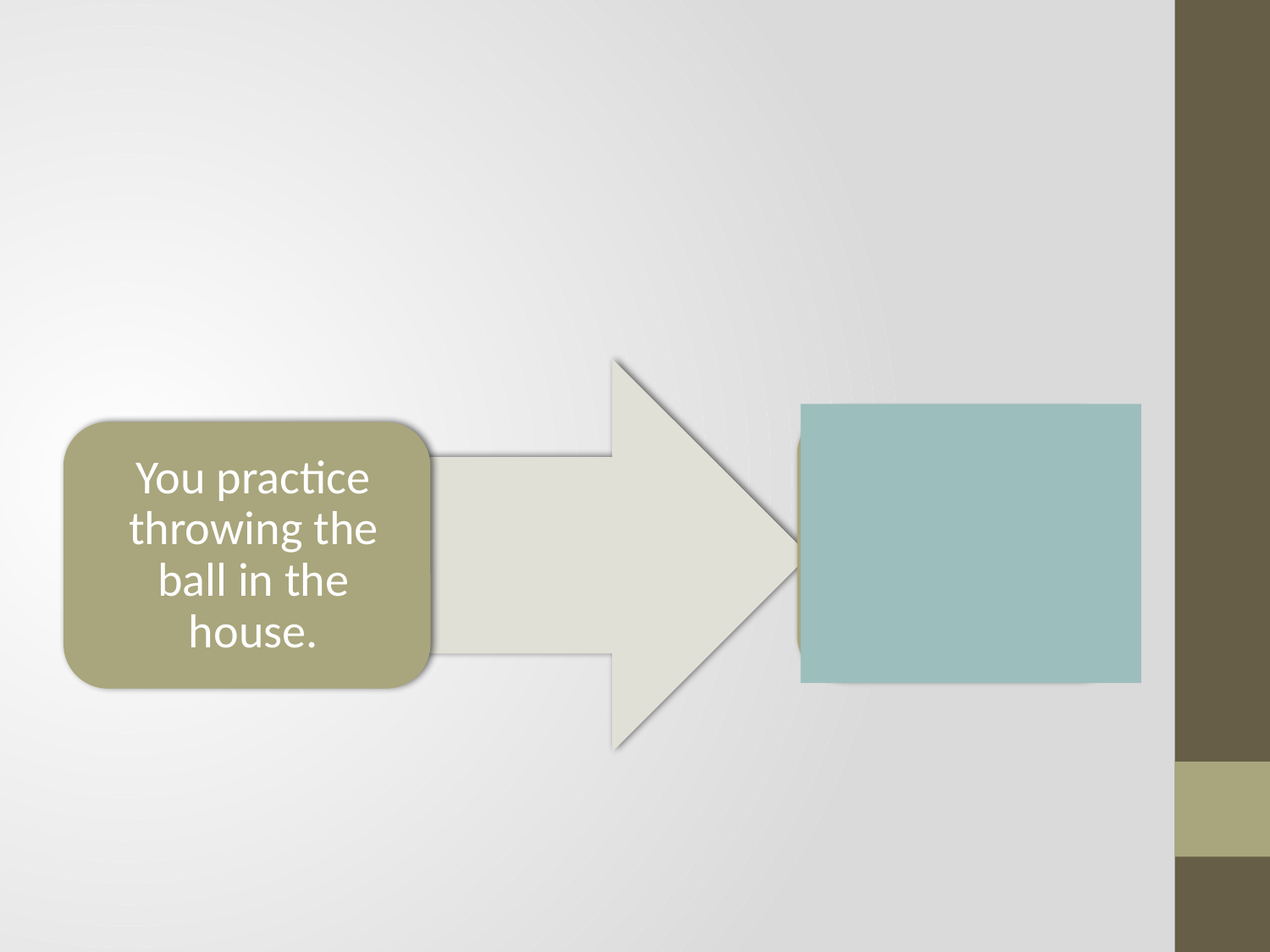

#
You practice throwing the ball in the house.
A glass plate gets broken